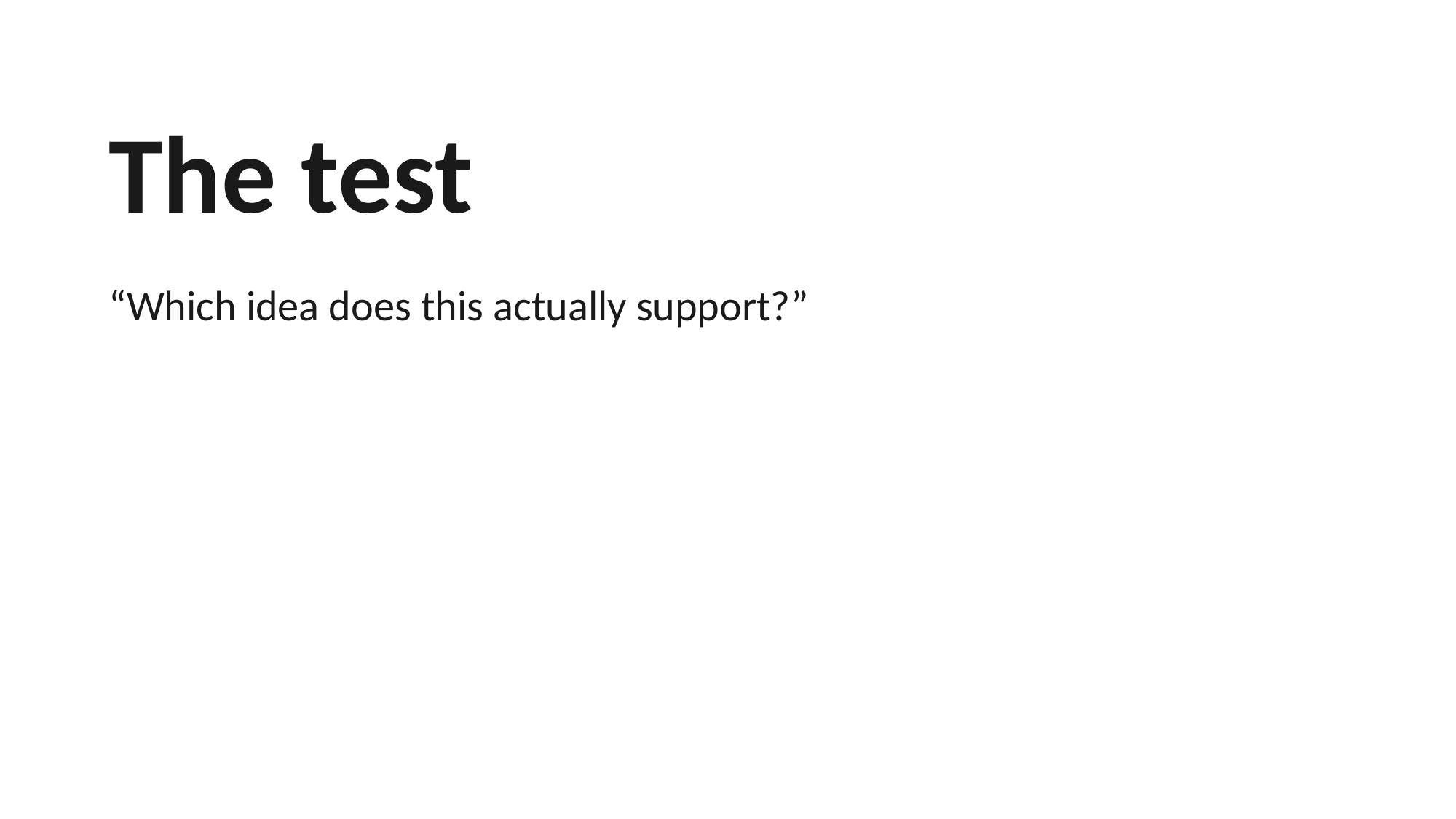

The test
“Which idea does this actually support?”